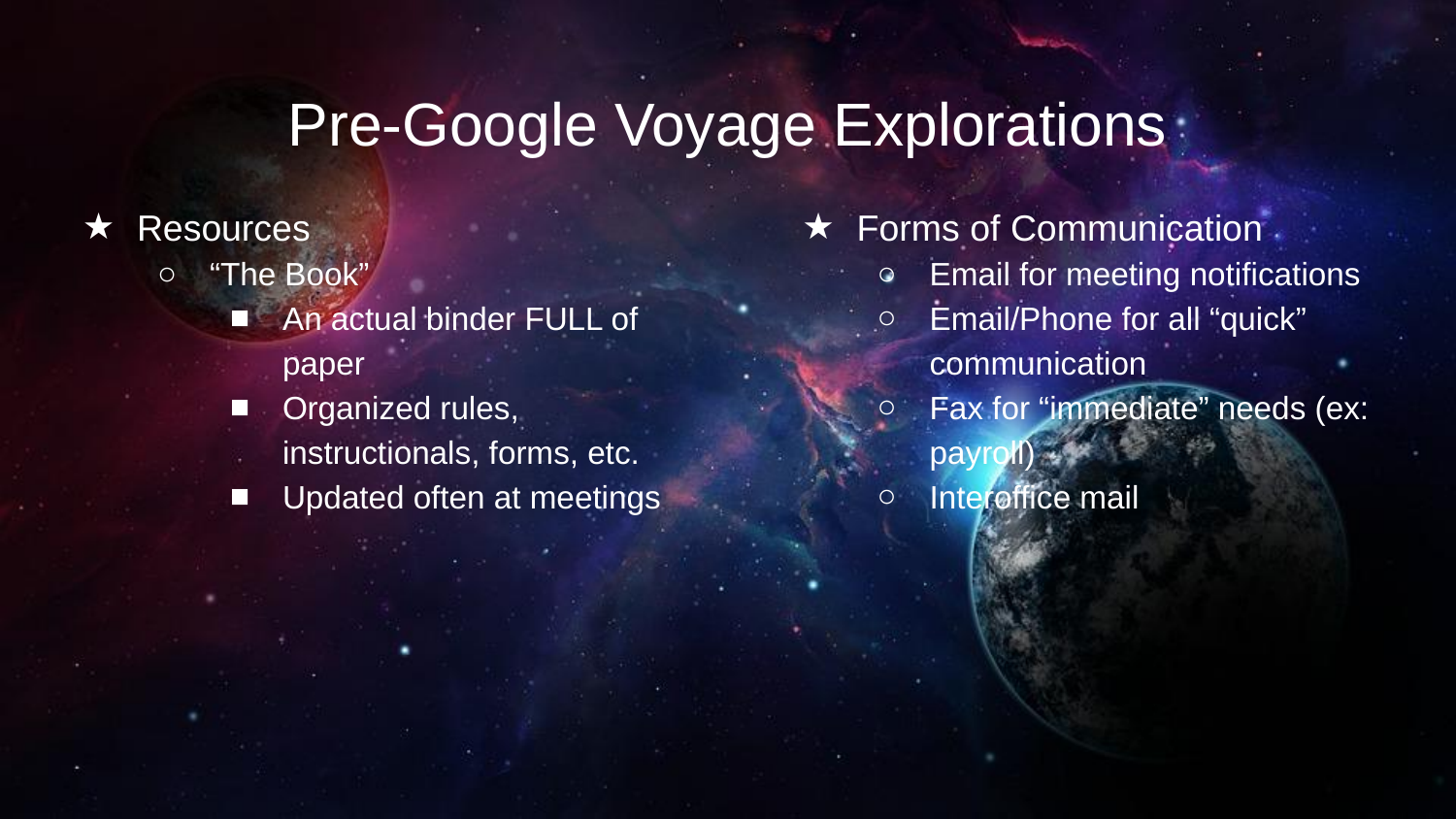

# Pre-Google Voyage Explorations
Resources
“The Book”
An actual binder FULL of paper
Organized rules, instructionals, forms, etc.
Updated often at meetings
Forms of Communication
Email for meeting notifications
Email/Phone for all “quick” communication
Fax for “immediate” needs (ex: payroll)
Interoffice mail